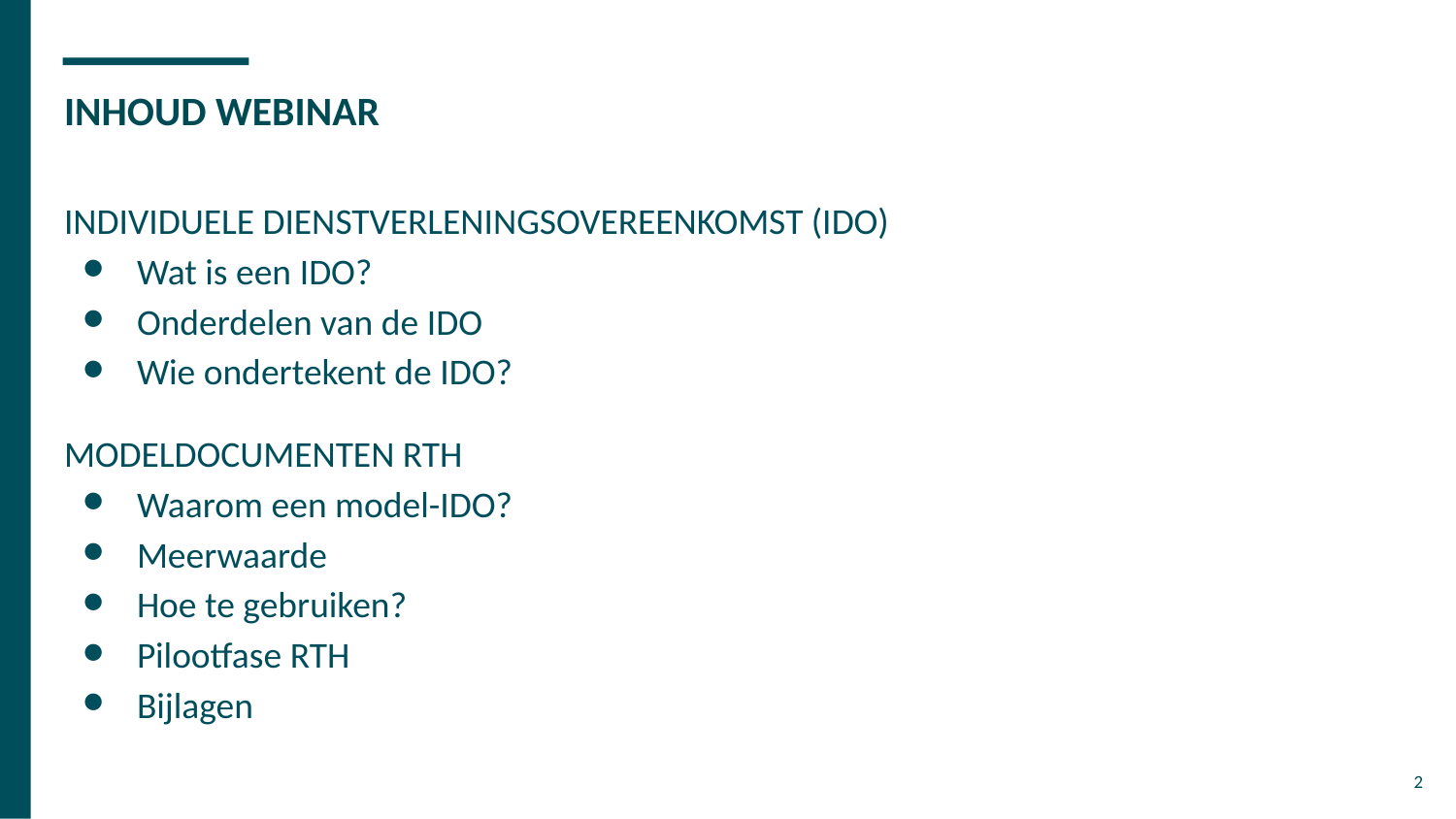

# INHOUD WEBINAR
INDIVIDUELE DIENSTVERLENINGSOVEREENKOMST (IDO)
Wat is een IDO?
Onderdelen van de IDO
Wie ondertekent de IDO?
MODELDOCUMENTEN RTH
Waarom een model-IDO?
Meerwaarde
Hoe te gebruiken?
Pilootfase RTH
Bijlagen

2